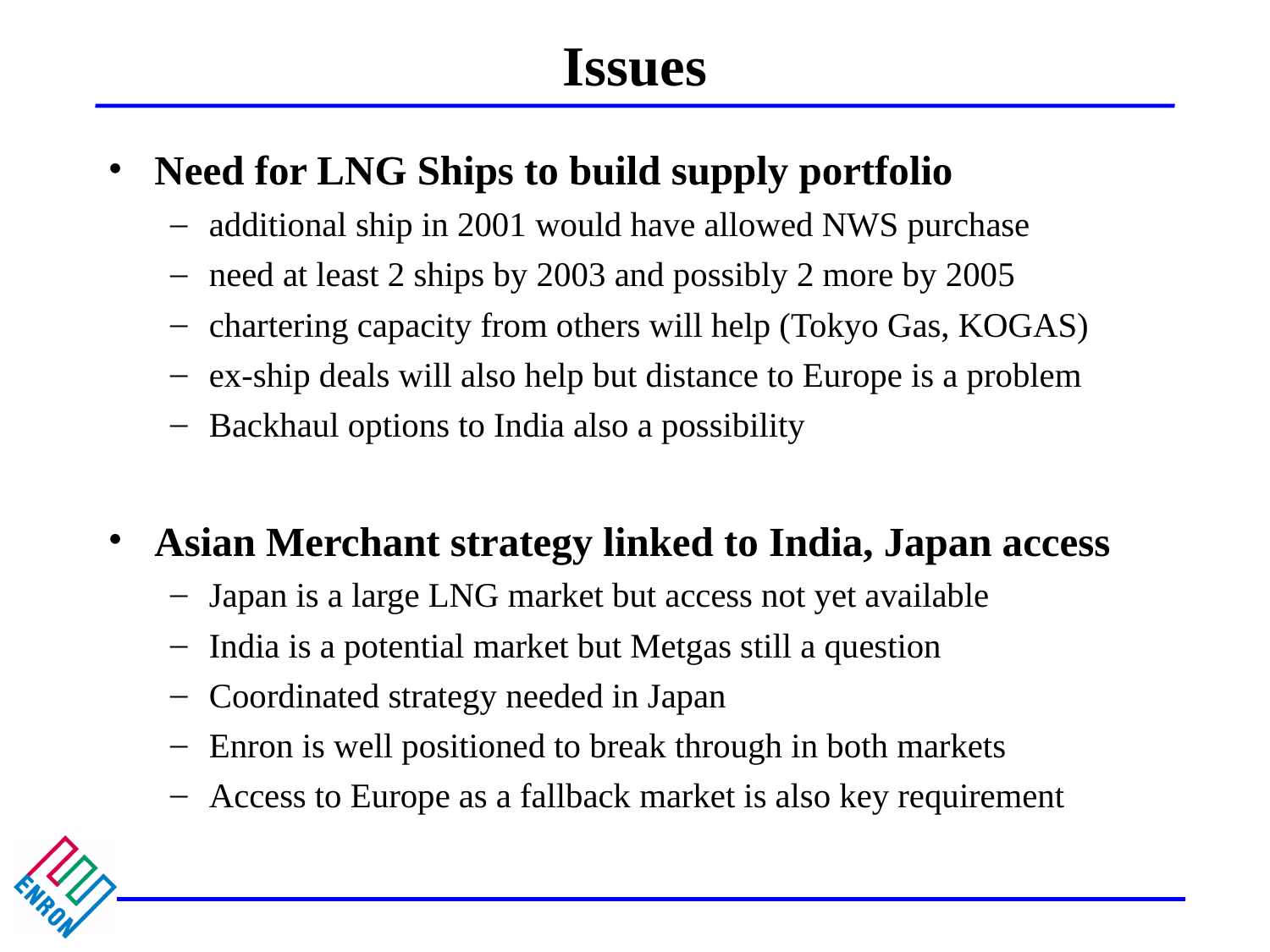

# Issues
Need for LNG Ships to build supply portfolio
additional ship in 2001 would have allowed NWS purchase
need at least 2 ships by 2003 and possibly 2 more by 2005
chartering capacity from others will help (Tokyo Gas, KOGAS)
ex-ship deals will also help but distance to Europe is a problem
Backhaul options to India also a possibility

Asian Merchant strategy linked to India, Japan access
Japan is a large LNG market but access not yet available
India is a potential market but Metgas still a question
Coordinated strategy needed in Japan
Enron is well positioned to break through in both markets
Access to Europe as a fallback market is also key requirement